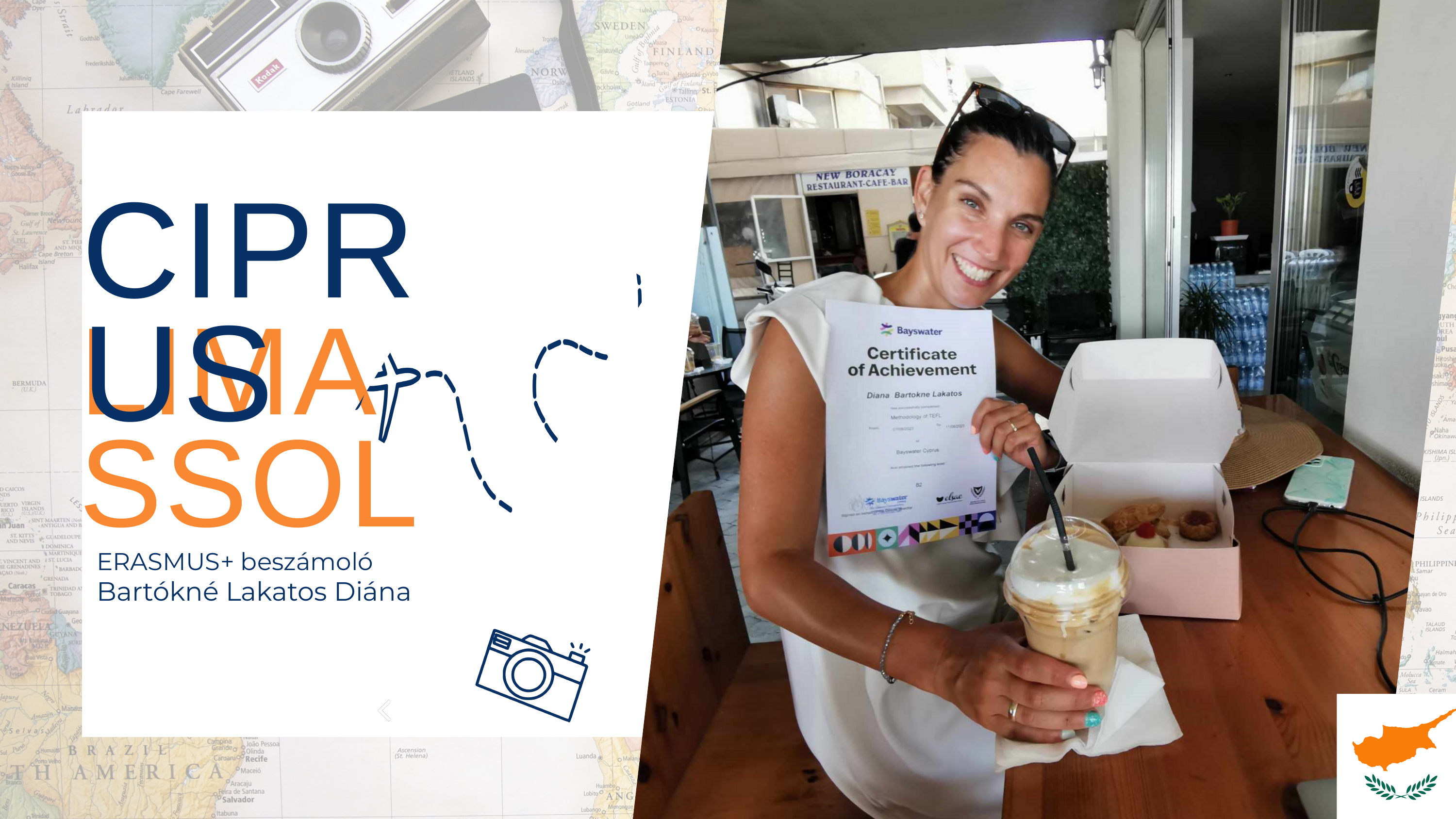

CIPRUS

LIMASSOL
ERASMUS+ beszámoló
Bartókné Lakatos Diána